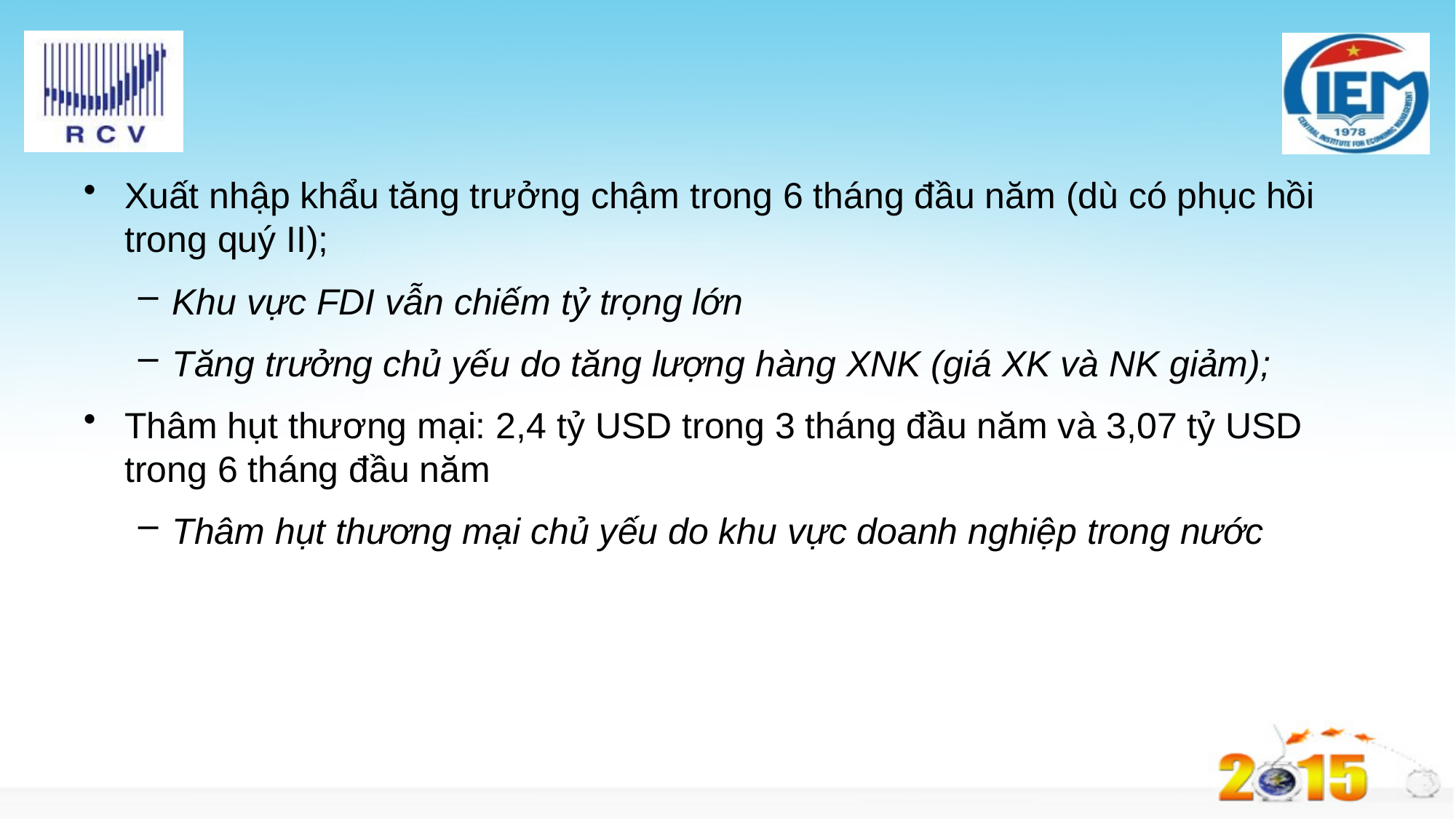

#
Xuất nhập khẩu tăng trưởng chậm trong 6 tháng đầu năm (dù có phục hồi trong quý II);
Khu vực FDI vẫn chiếm tỷ trọng lớn
Tăng trưởng chủ yếu do tăng lượng hàng XNK (giá XK và NK giảm);
Thâm hụt thương mại: 2,4 tỷ USD trong 3 tháng đầu năm và 3,07 tỷ USD trong 6 tháng đầu năm
Thâm hụt thương mại chủ yếu do khu vực doanh nghiệp trong nước